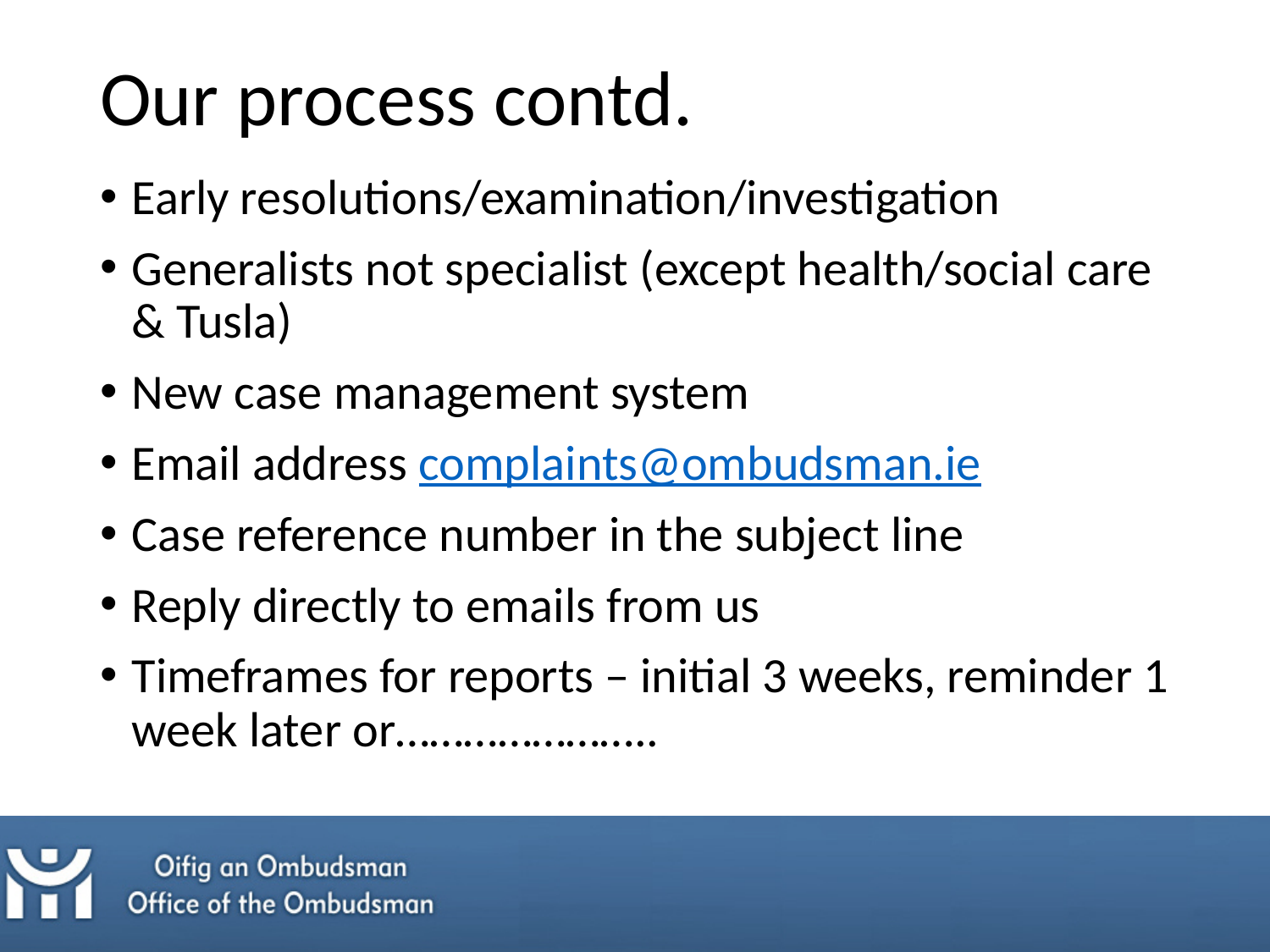

# Our process contd.
Early resolutions/examination/investigation
Generalists not specialist (except health/social care & Tusla)
New case management system
Email address complaints@ombudsman.ie
Case reference number in the subject line
Reply directly to emails from us
Timeframes for reports – initial 3 weeks, reminder 1 week later or…………………..